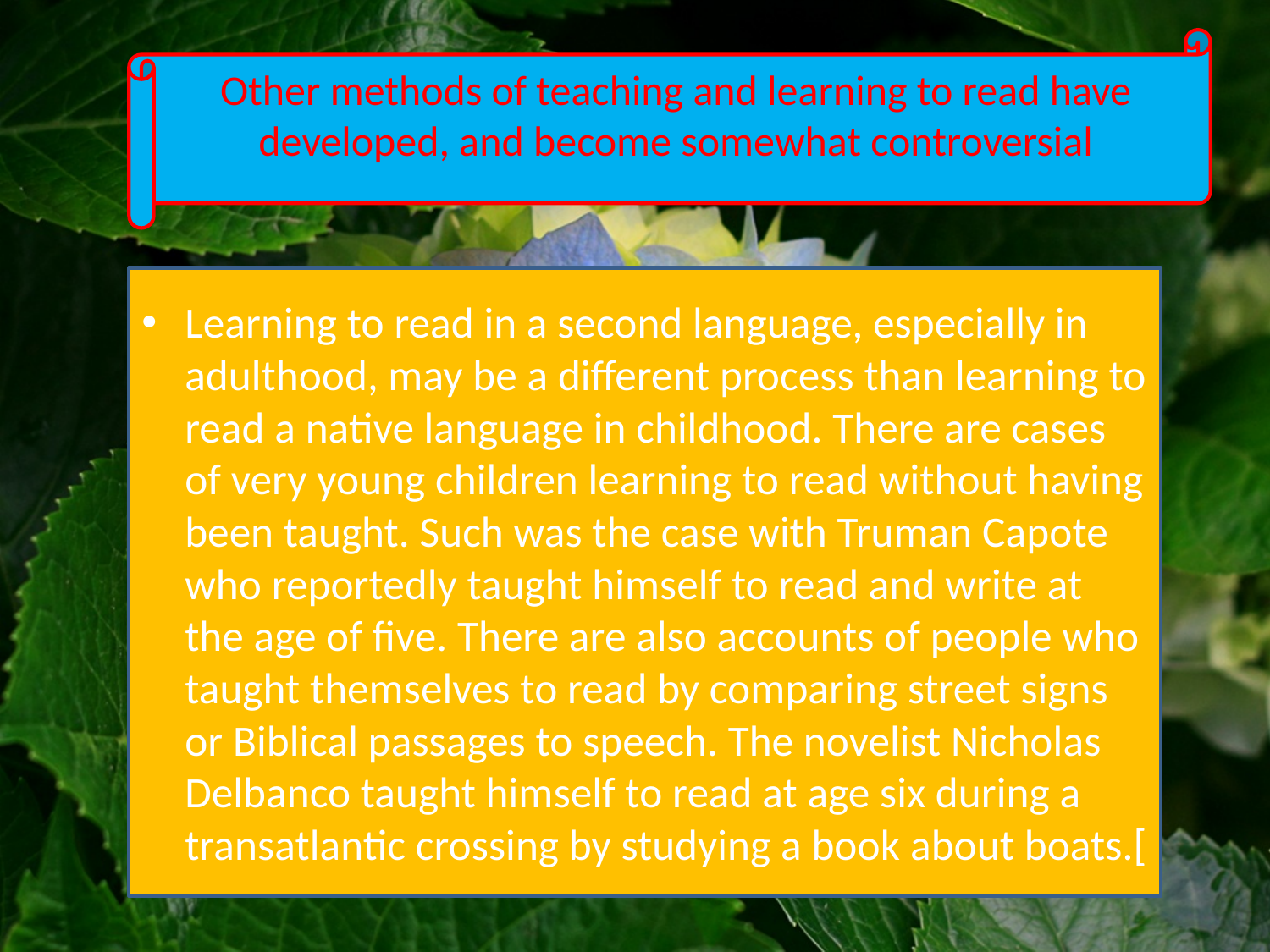

Other methods of teaching and learning to read have developed, and become somewhat controversial

Learning to read in a second language, especially in adulthood, may be a different process than learning to read a native language in childhood. There are cases of very young children learning to read without having been taught. Such was the case with Truman Capote who reportedly taught himself to read and write at the age of five. There are also accounts of people who taught themselves to read by comparing street signs or Biblical passages to speech. The novelist Nicholas Delbanco taught himself to read at age six during a transatlantic crossing by studying a book about boats.[